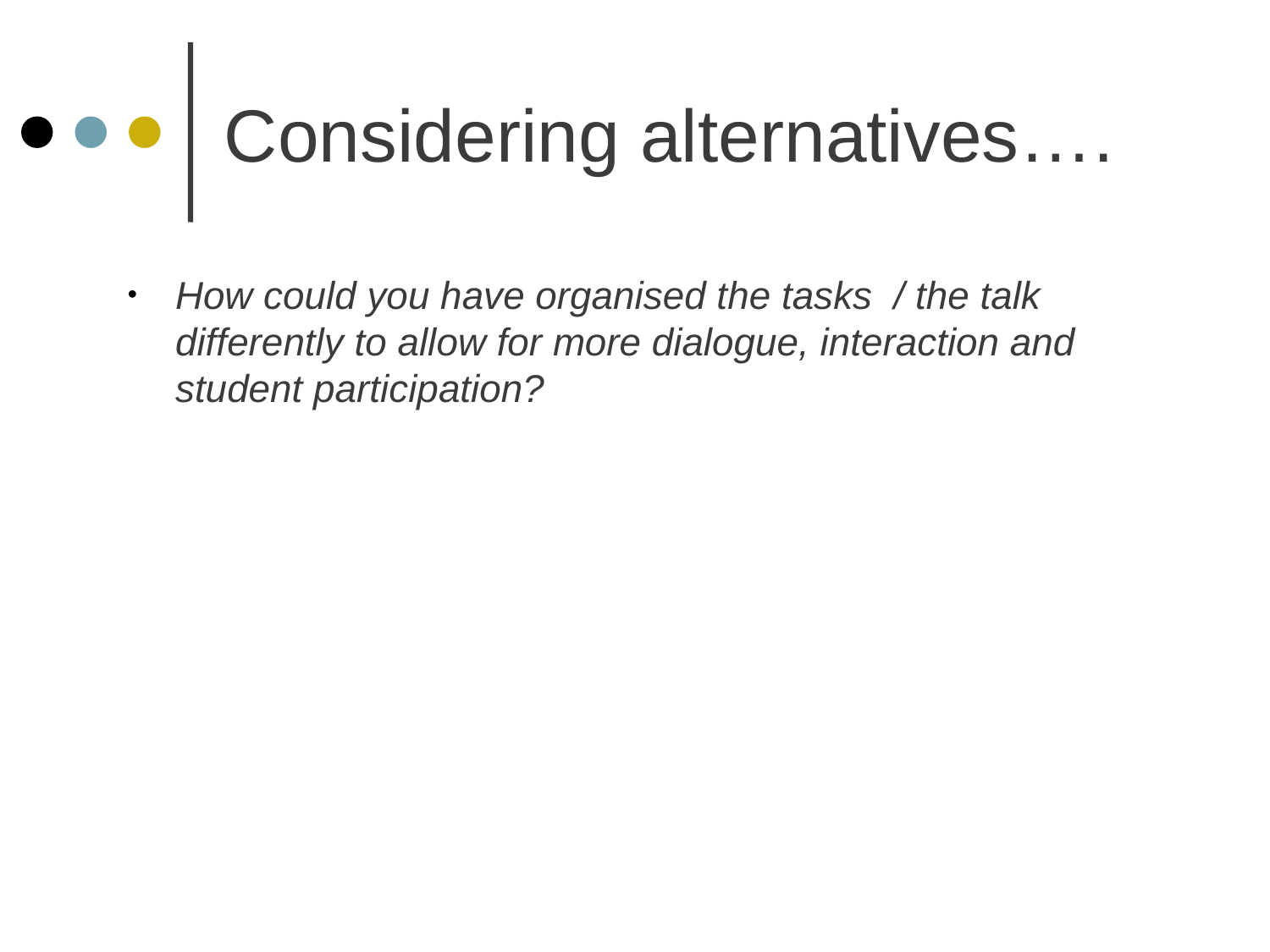

# Considering alternatives….
How could you have organised the tasks  / the talk differently to allow for more dialogue, interaction and student participation?